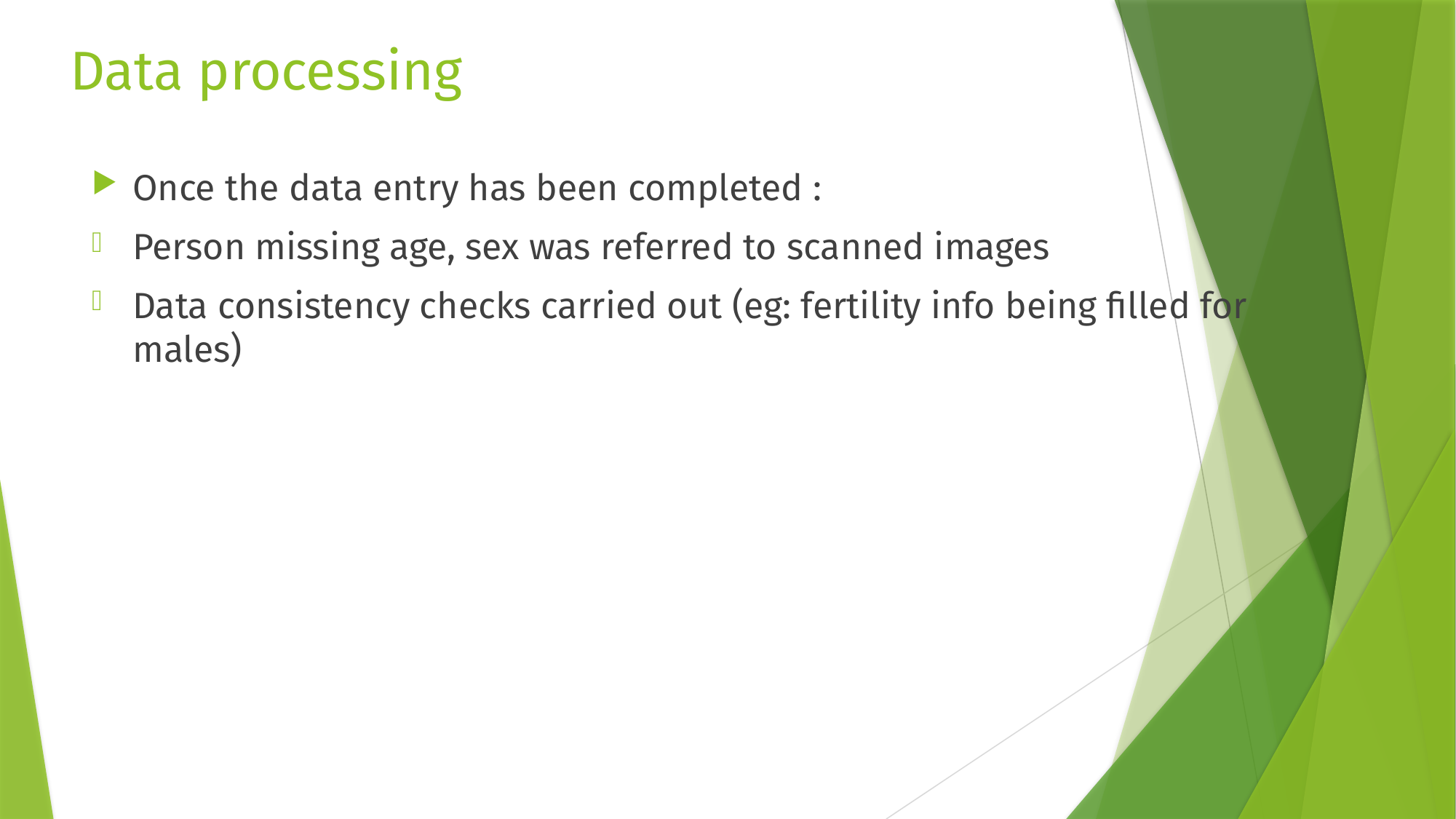

# Data processing

Once the data entry has been completed :
Person missing age, sex was referred to scanned images
Data consistency checks carried out (eg: fertility info being filled for males)